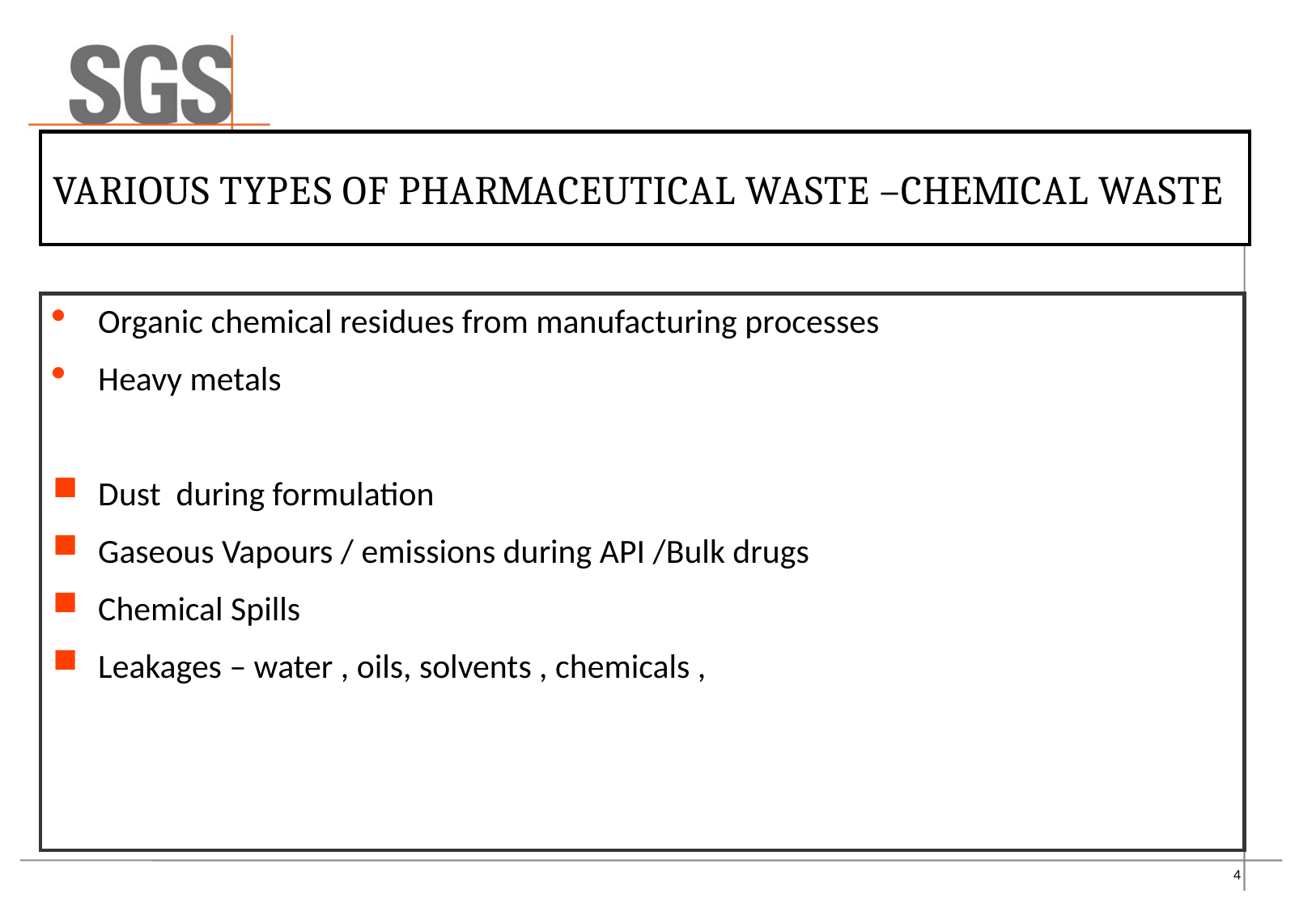

# Various Types of Pharmaceutical Waste –CHEMICAL WASTE
Organic chemical residues from manufacturing processes
Heavy metals

Dust  during formulation
Gaseous Vapours / emissions during API /Bulk drugs
Chemical Spills
Leakages – water , oils, solvents , chemicals ,